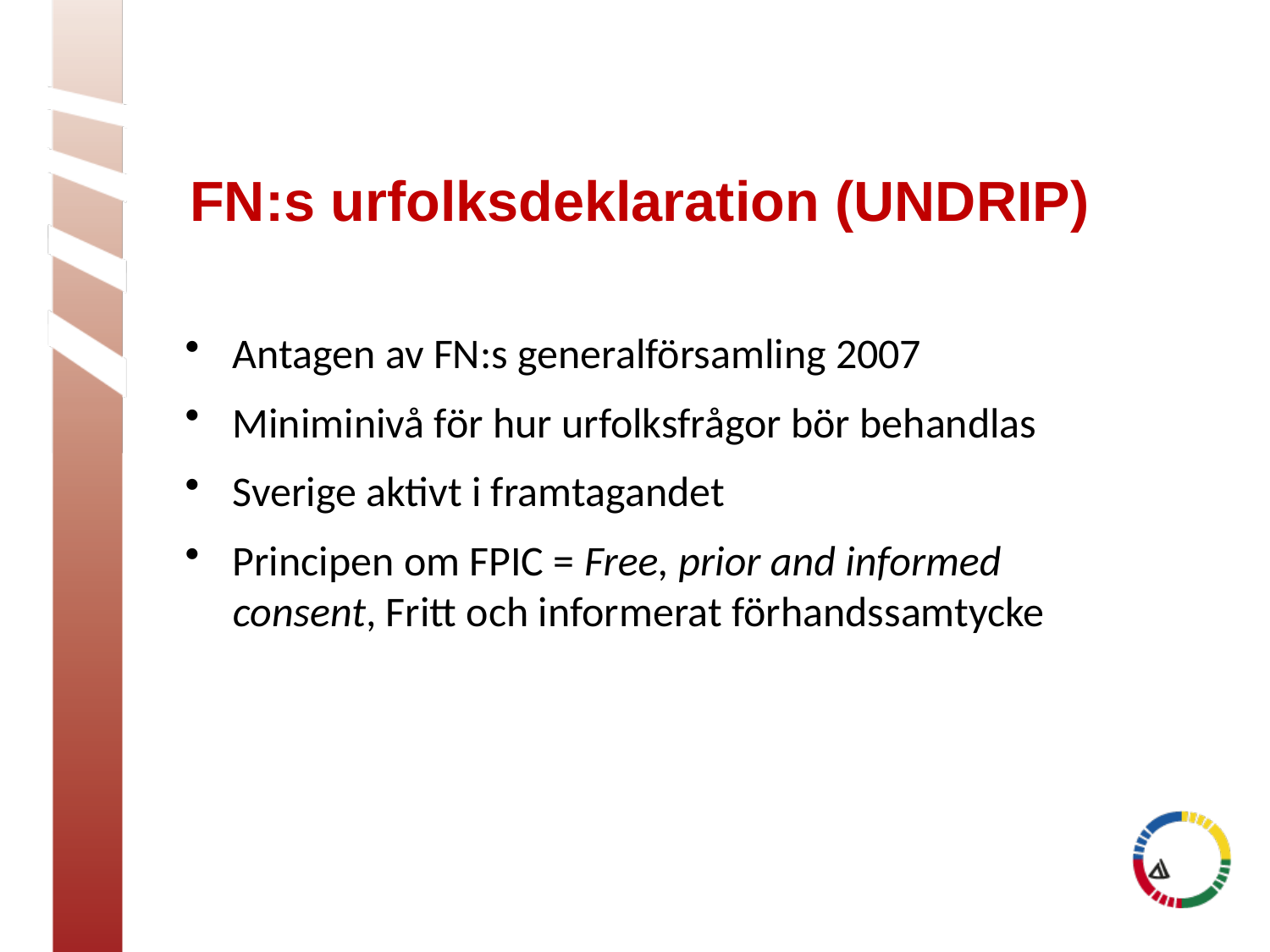

# FN:s urfolksdeklaration (UNDRIP)
Antagen av FN:s generalförsamling 2007
Miniminivå för hur urfolksfrågor bör behandlas
Sverige aktivt i framtagandet
Principen om FPIC = Free, prior and informed consent, Fritt och informerat förhandssamtycke